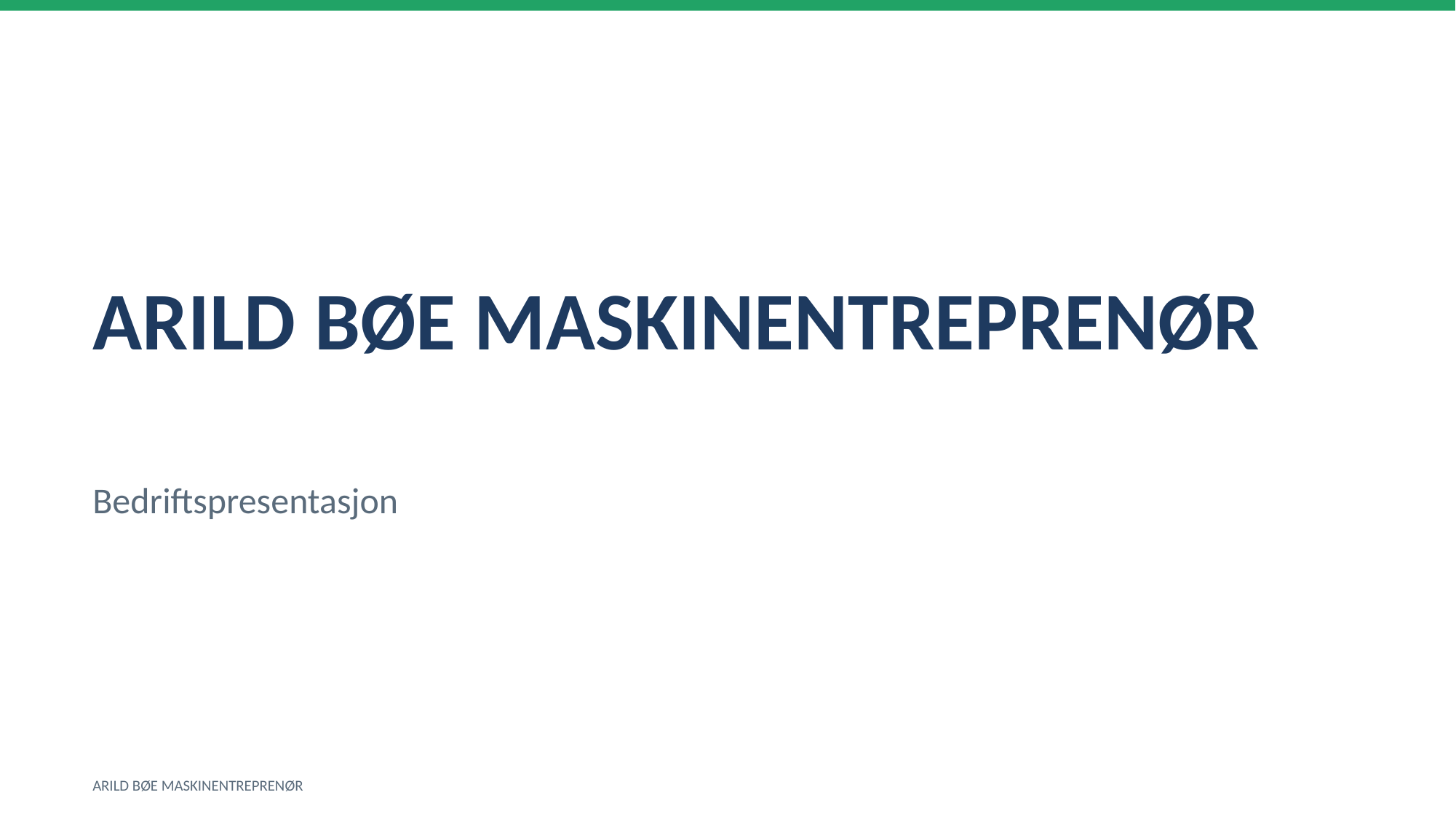

ARILD BØE MASKINENTREPRENØR
Bedriftspresentasjon
ARILD BØE MASKINENTREPRENØR